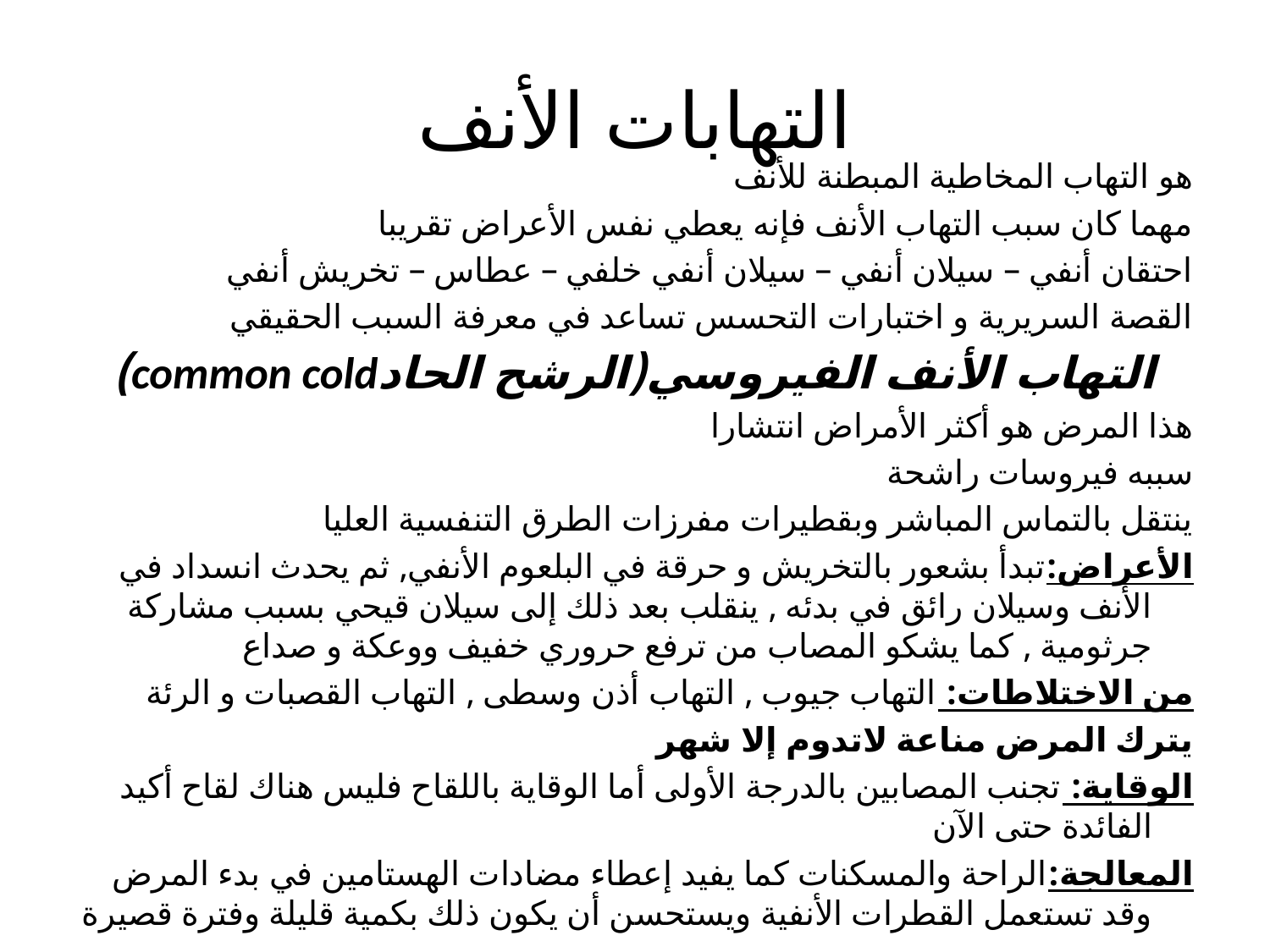

# التهابات الأنف
هو التهاب المخاطية المبطنة للأنف
مهما كان سبب التهاب الأنف فإنه يعطي نفس الأعراض تقريبا
احتقان أنفي – سيلان أنفي – سيلان أنفي خلفي – عطاس – تخريش أنفي
القصة السريرية و اختبارات التحسس تساعد في معرفة السبب الحقيقي
التهاب الأنف الفيروسي(الرشح الحادcommon cold)
هذا المرض هو أكثر الأمراض انتشارا
سببه فيروسات راشحة
ينتقل بالتماس المباشر وبقطيرات مفرزات الطرق التنفسية العليا
الأعراض:تبدأ بشعور بالتخريش و حرقة في البلعوم الأنفي, ثم يحدث انسداد في الأنف وسيلان رائق في بدئه , ينقلب بعد ذلك إلى سيلان قيحي بسبب مشاركة جرثومية , كما يشكو المصاب من ترفع حروري خفيف ووعكة و صداع
من الاختلاطات: التهاب جيوب , التهاب أذن وسطى , التهاب القصبات و الرئة
يترك المرض مناعة لاتدوم إلا شهر
الوقاية: تجنب المصابين بالدرجة الأولى أما الوقاية باللقاح فليس هناك لقاح أكيد الفائدة حتى الآن
المعالجة:الراحة والمسكنات كما يفيد إعطاء مضادات الهستامين في بدء المرض وقد تستعمل القطرات الأنفية ويستحسن أن يكون ذلك بكمية قليلة وفترة قصيرة